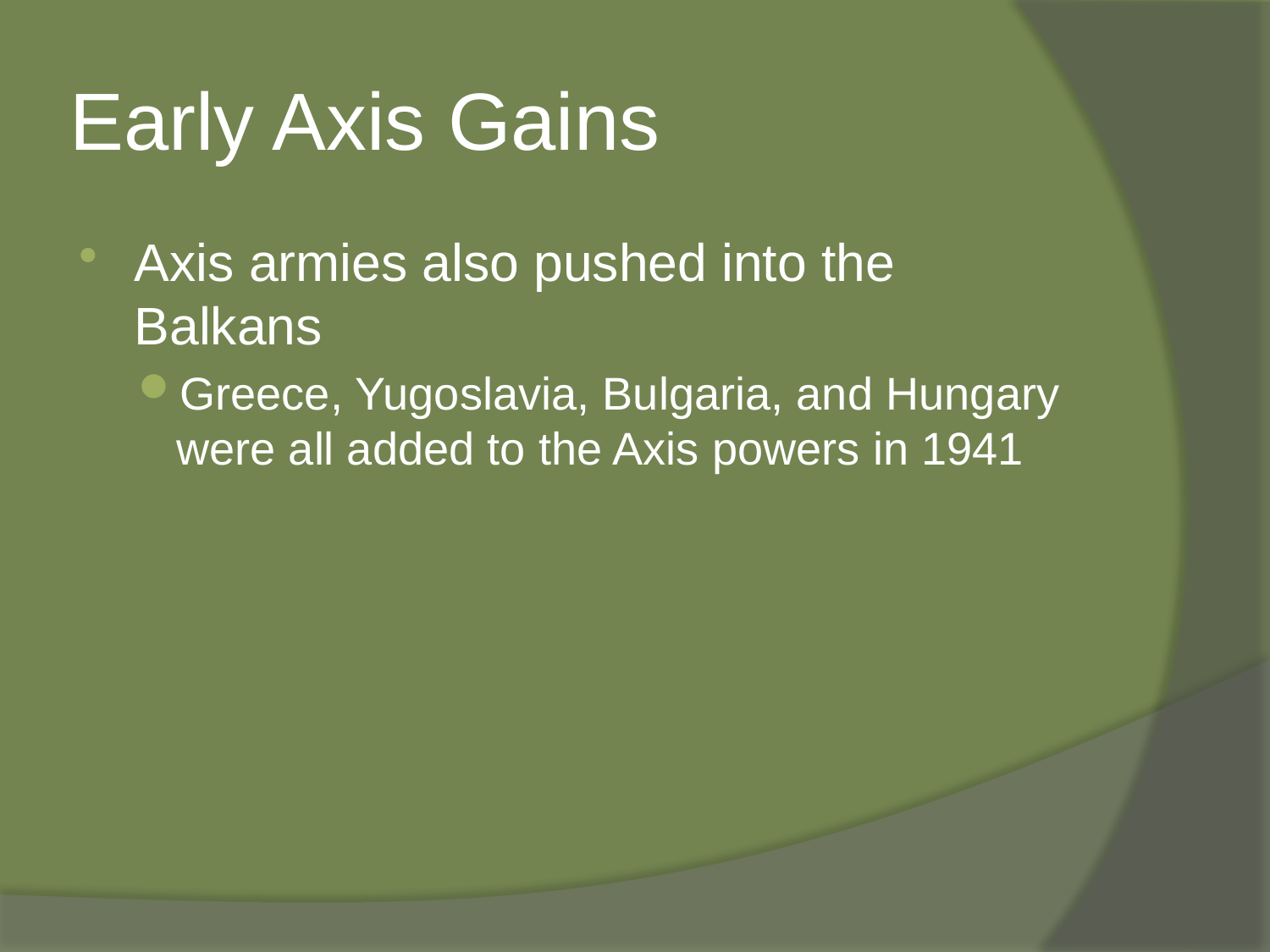

# Early Axis Gains
Axis armies also pushed into the Balkans
Greece, Yugoslavia, Bulgaria, and Hungary were all added to the Axis powers in 1941